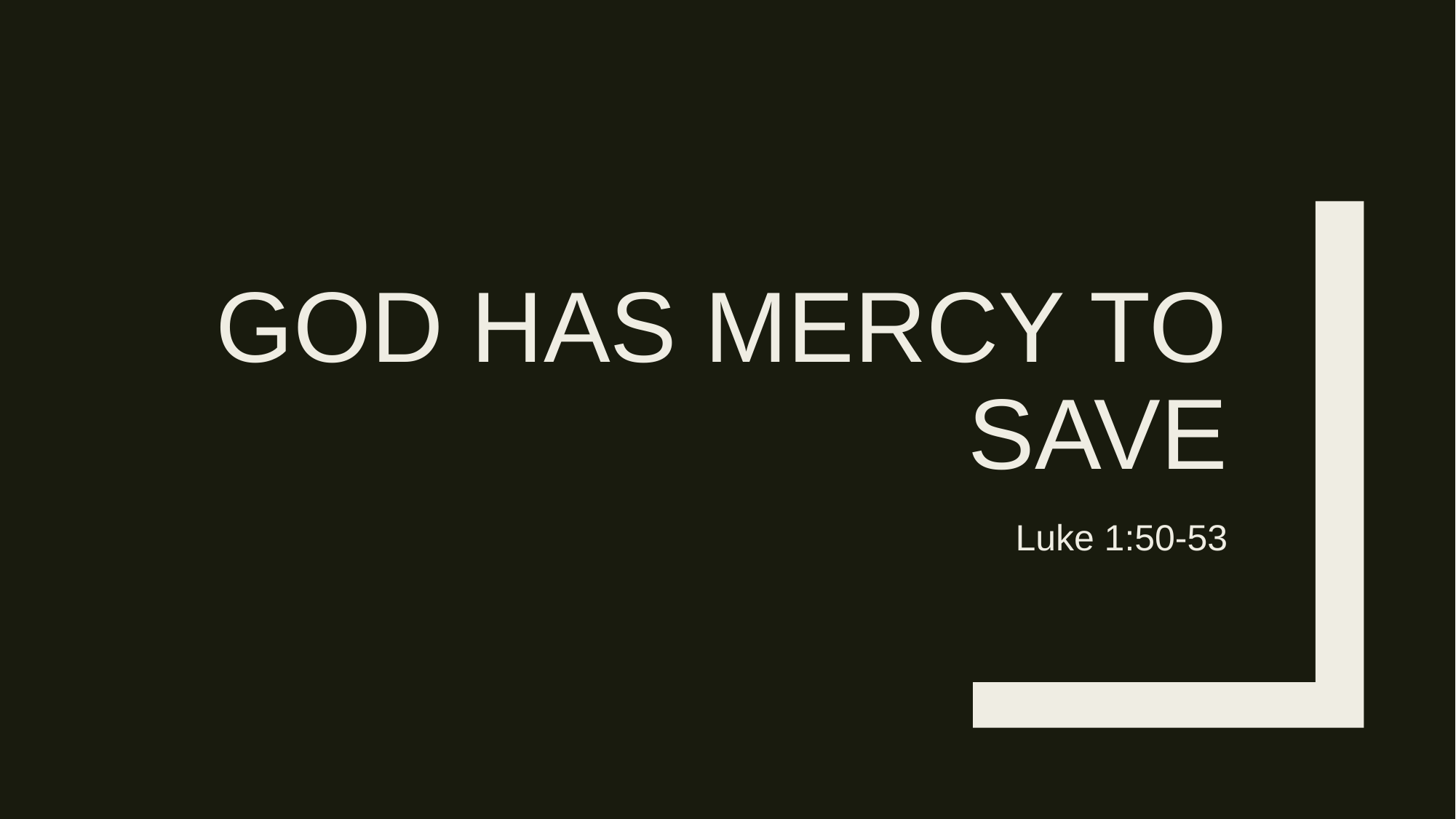

# God has mercy to save
Luke 1:50-53